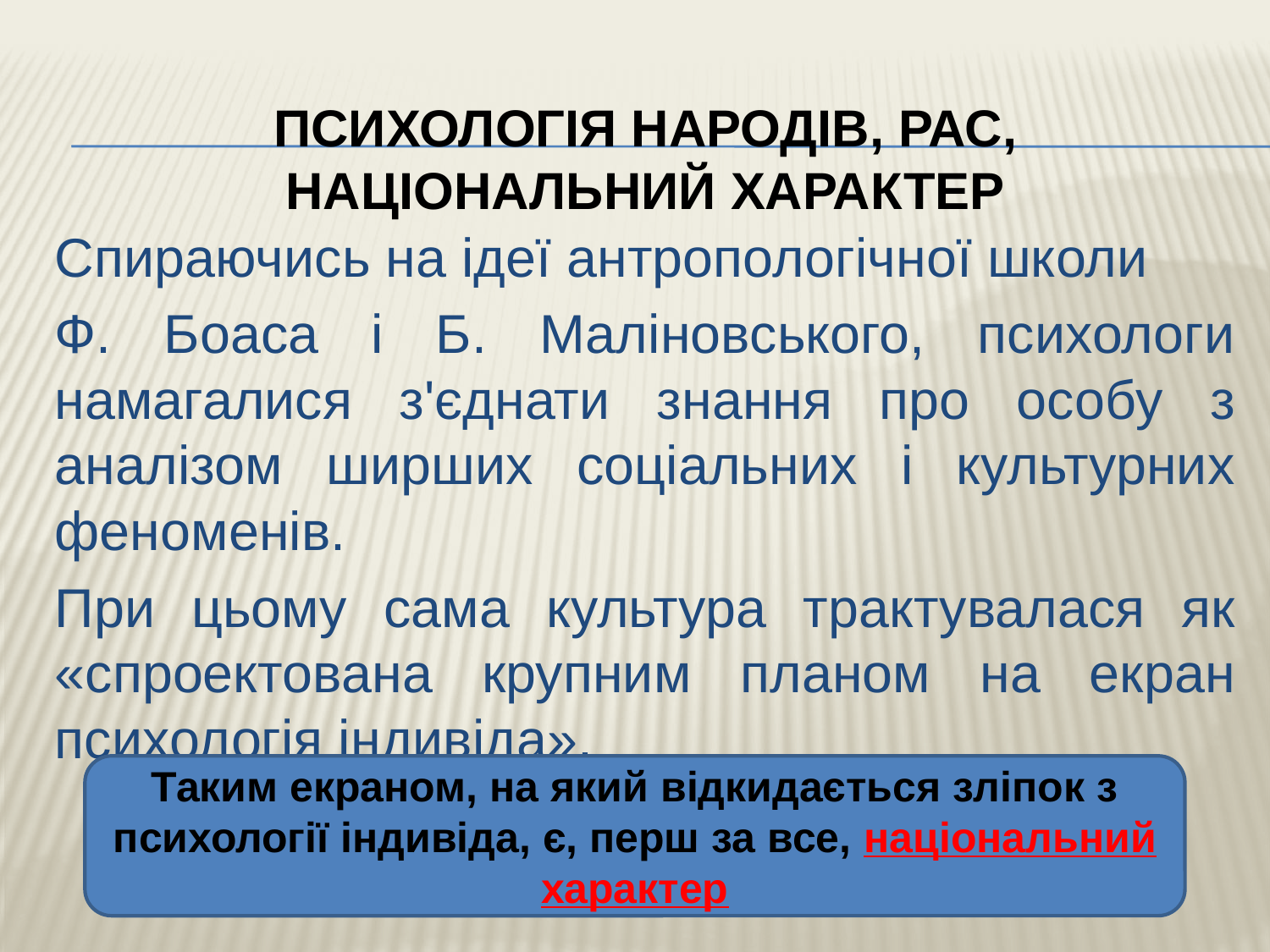

# ПСИХОЛОГІЯ НАРОДІВ, РАС, НАЦІОНАЛЬНИЙ ХАРАКТЕР
Спираючись на ідеї антропологічної школи
Ф. Боаса і Б. Маліновського, психологи намагалися з'єднати знання про особу з аналізом ширших соціальних і культурних феноменів.
При цьому сама культура трактувалася як «спроектована крупним планом на екран психологія індивіда».
Таким екраном, на який відкидається зліпок з психології індивіда, є, перш за все, національний характер